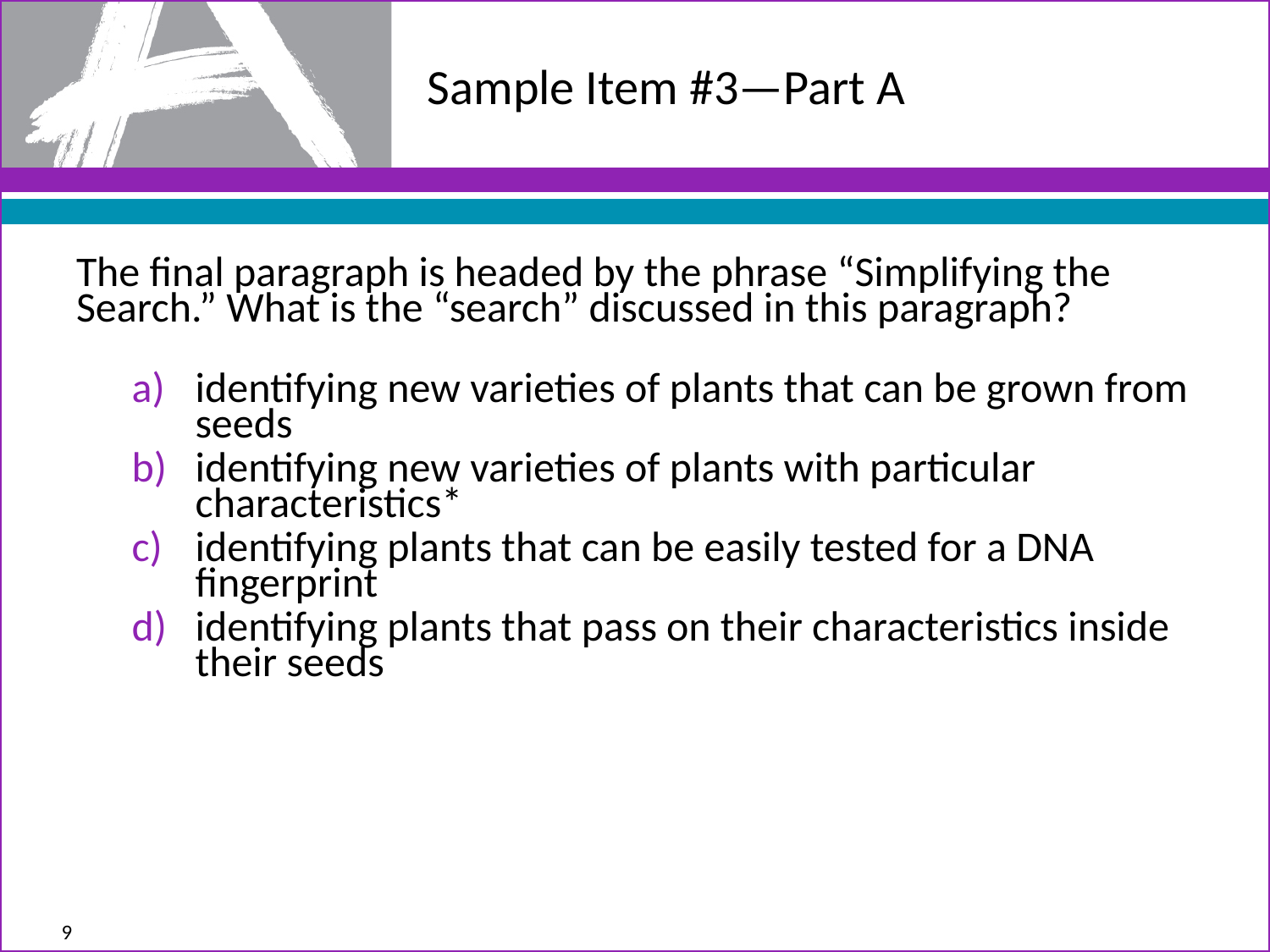

# Sample Item #3—Part A

The final paragraph is headed by the phrase “Simplifying the Search.” What is the “search” discussed in this paragraph?

identifying new varieties of plants that can be grown from seeds
identifying new varieties of plants with particular characteristics*
identifying plants that can be easily tested for a DNA fingerprint
identifying plants that pass on their characteristics inside their seeds

9